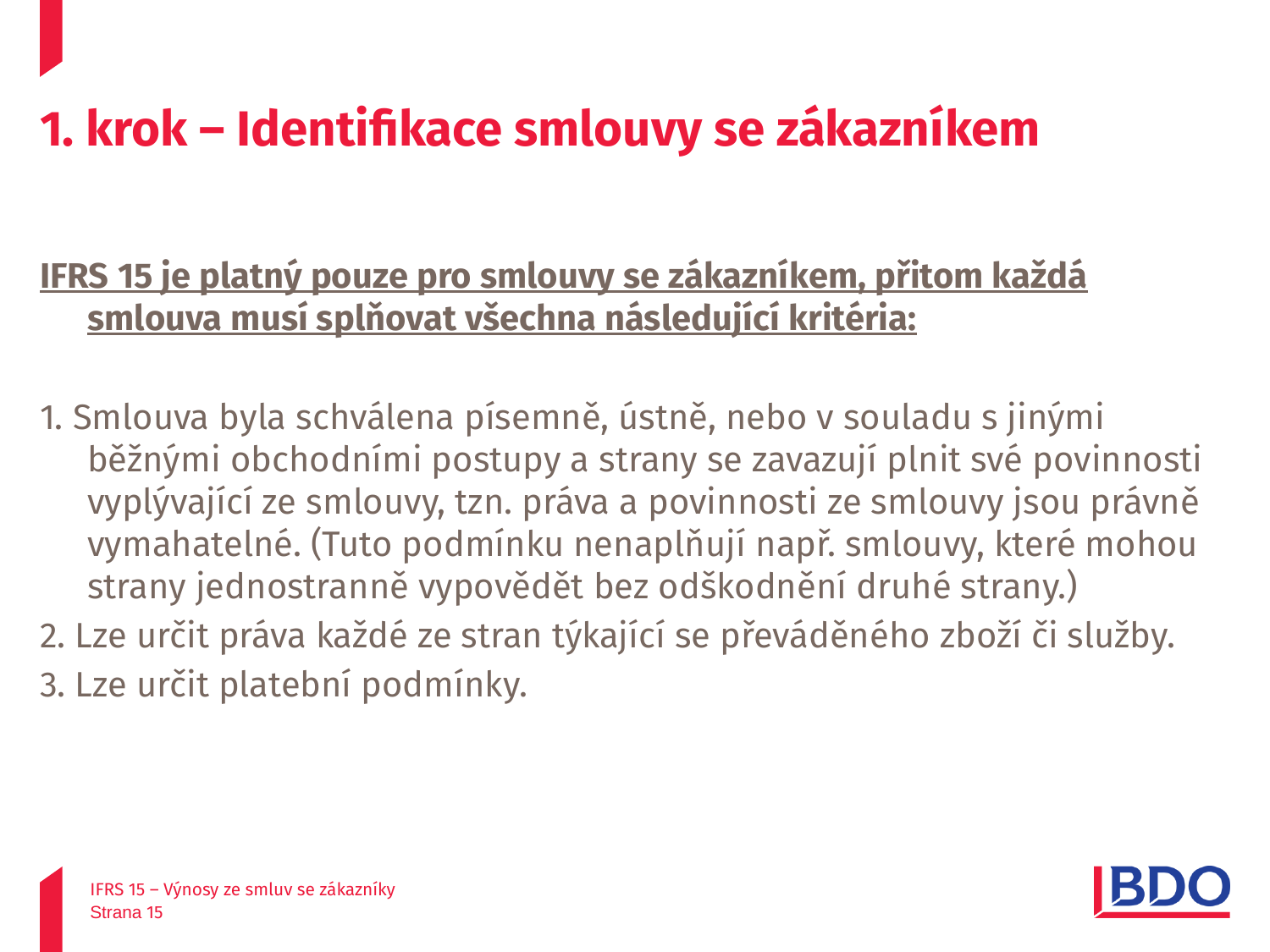

# 1. krok – Identifikace smlouvy se zákazníkem
IFRS 15 je platný pouze pro smlouvy se zákazníkem, přitom každá smlouva musí splňovat všechna následující kritéria:

1. Smlouva byla schválena písemně, ústně, nebo v souladu s jinými běžnými obchodními postupy a strany se zavazují plnit své povinnosti vyplývající ze smlouvy, tzn. práva a povinnosti ze smlouvy jsou právně vymahatelné. (Tuto podmínku nenaplňují např. smlouvy, které mohou strany jednostranně vypovědět bez odškodnění druhé strany.)
2. Lze určit práva každé ze stran týkající se převáděného zboží či služby.
3. Lze určit platební podmínky.

IFRS 15 – Výnosy ze smluv se zákazníky
Strana 15